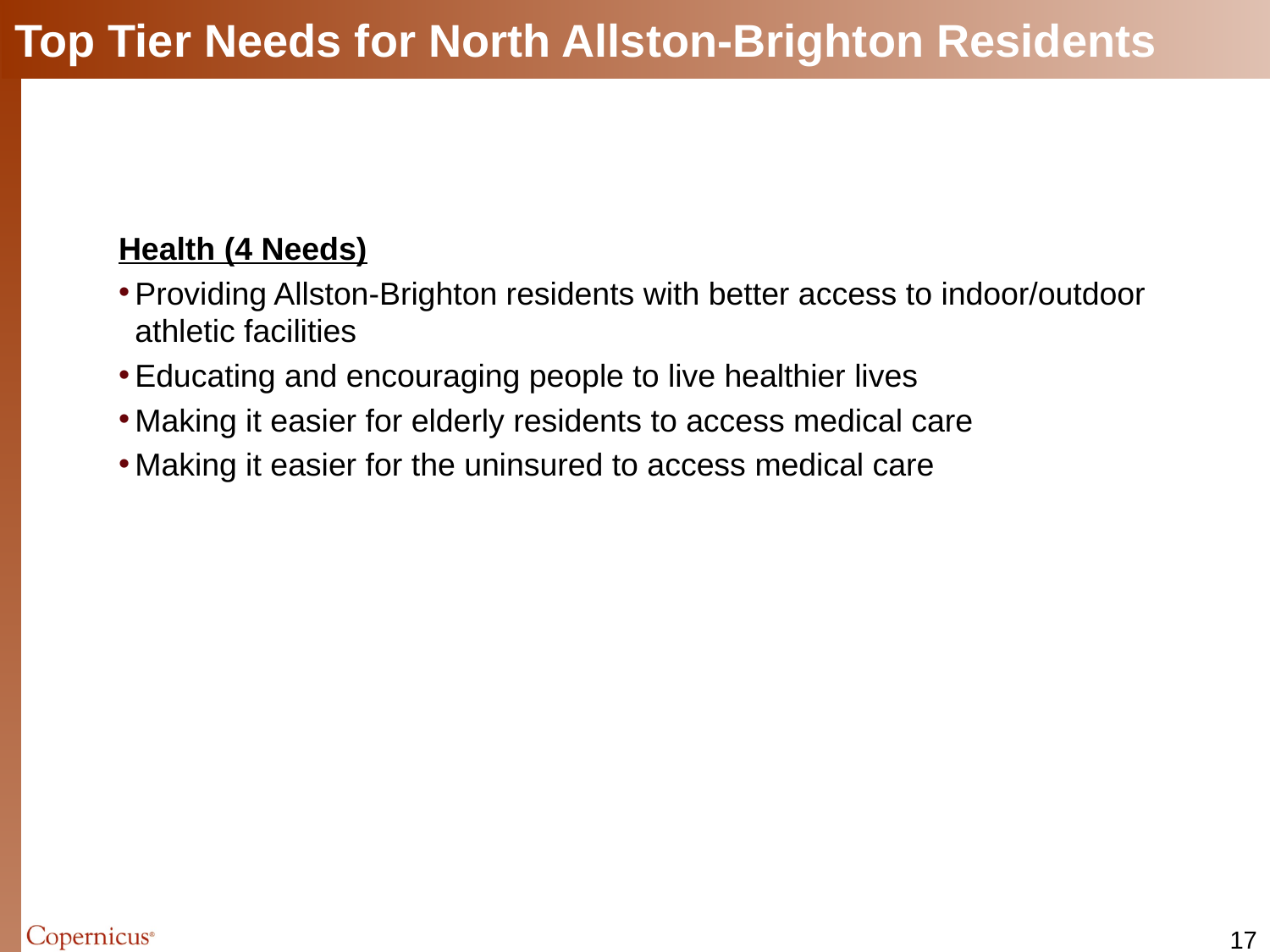

# Top Tier Needs for North Allston-Brighton Residents
Health (4 Needs)
Providing Allston-Brighton residents with better access to indoor/outdoor athletic facilities
Educating and encouraging people to live healthier lives
Making it easier for elderly residents to access medical care
Making it easier for the uninsured to access medical care
17